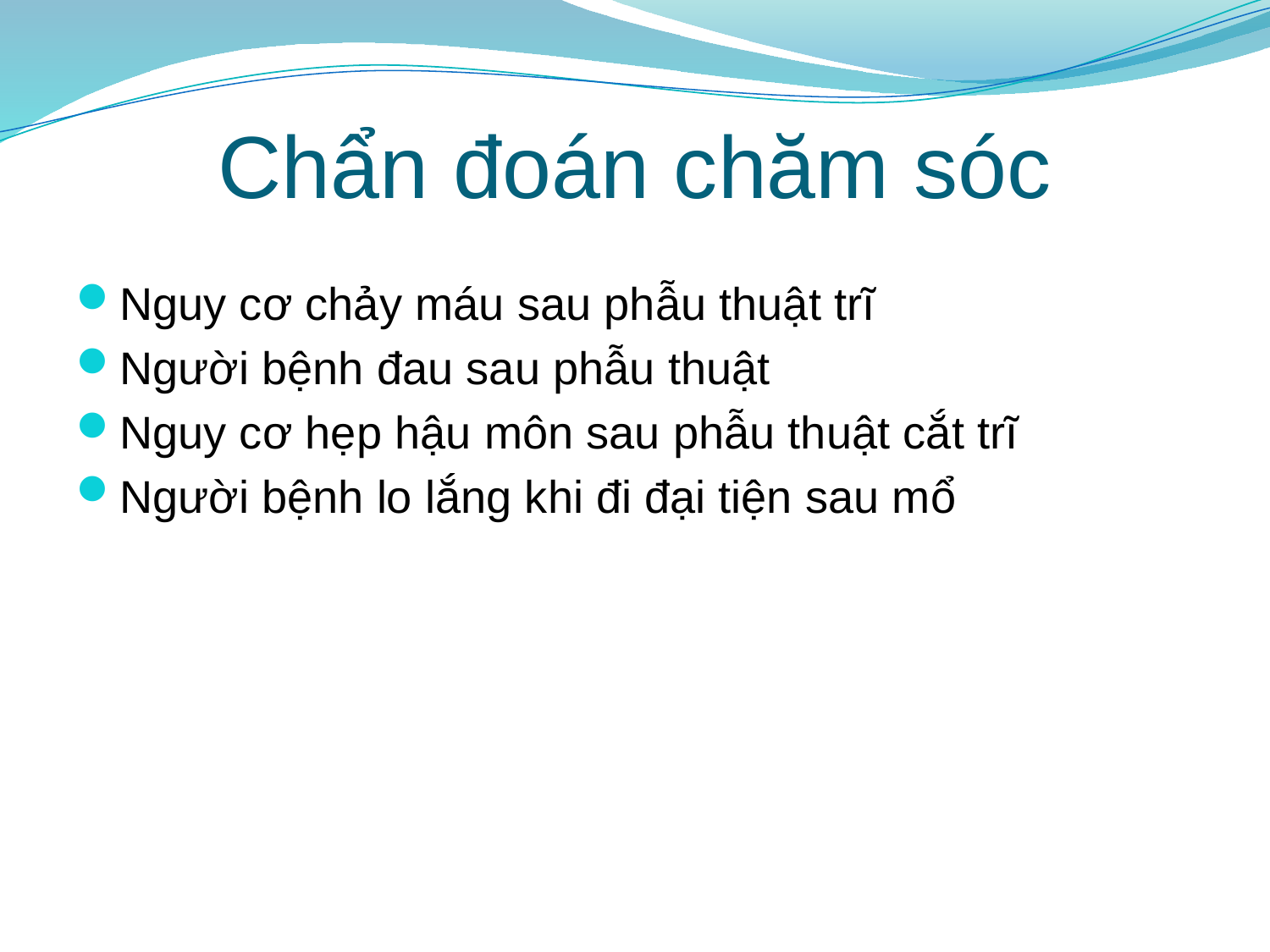

# Chẩn đoán chăm sóc
Nguy cơ chảy máu sau phẫu thuật trĩ
Người bệnh đau sau phẫu thuật
Nguy cơ hẹp hậu môn sau phẫu thuật cắt trĩ
Người bệnh lo lắng khi đi đại tiện sau mổ